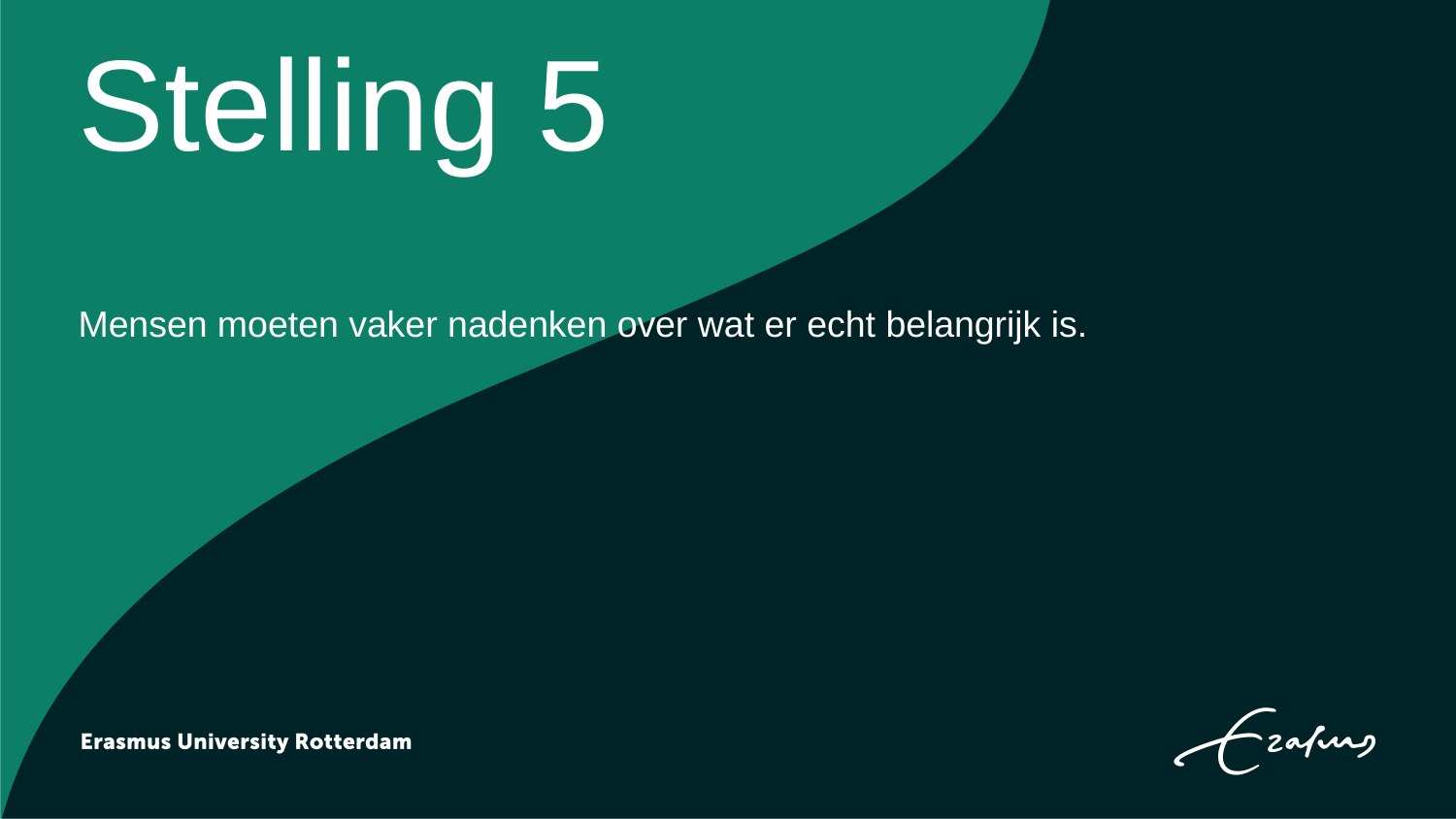

# Stelling 5
Mensen moeten vaker nadenken over wat er echt belangrijk is.